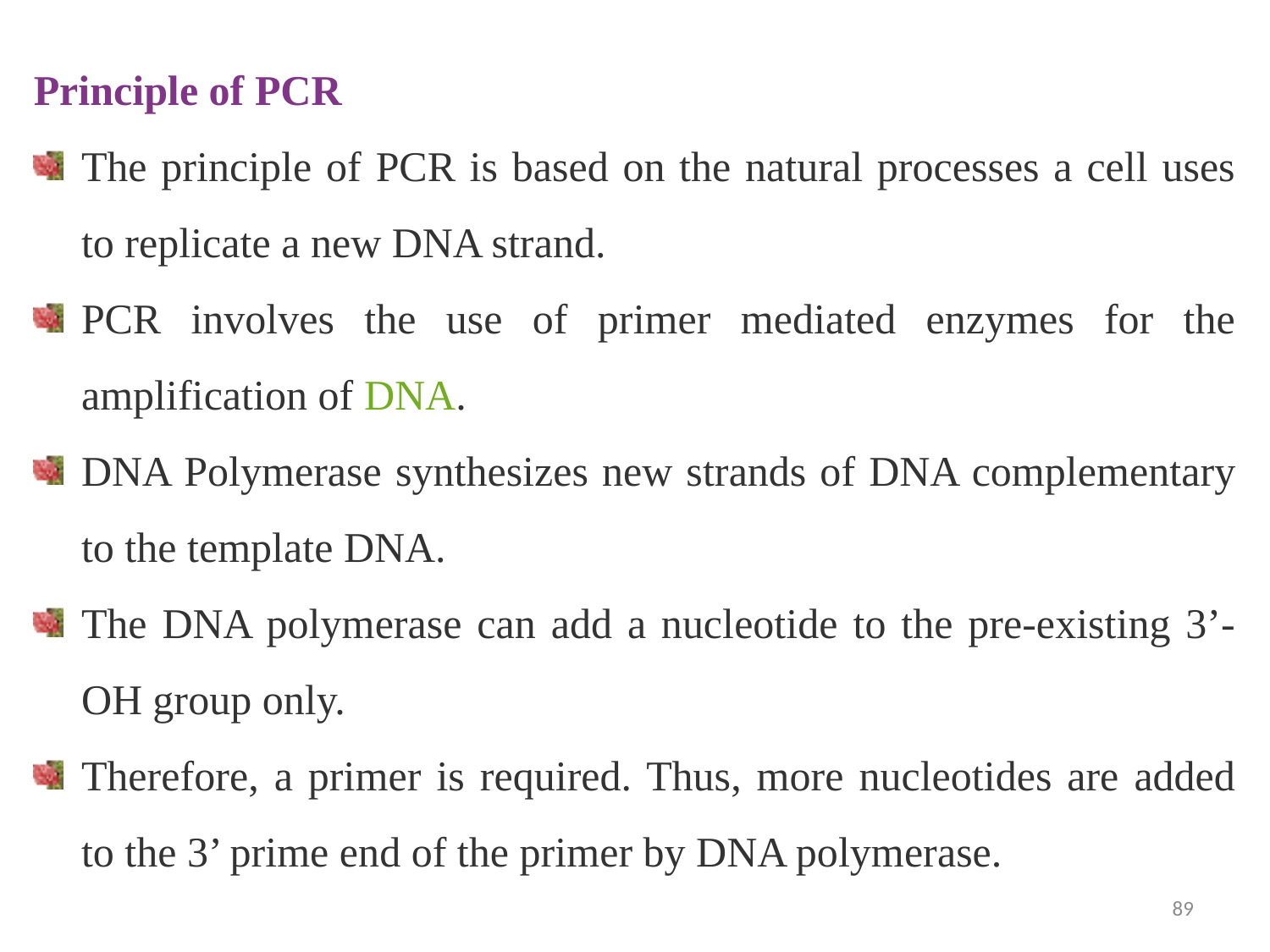

Principle of PCR
The principle of PCR is based on the natural processes a cell uses to replicate a new DNA strand.
PCR involves the use of primer mediated enzymes for the amplification of DNA.
DNA Polymerase synthesizes new strands of DNA complementary to the template DNA.
The DNA polymerase can add a nucleotide to the pre-existing 3’-OH group only.
Therefore, a primer is required. Thus, more nucleotides are added to the 3’ prime end of the primer by DNA polymerase.
89